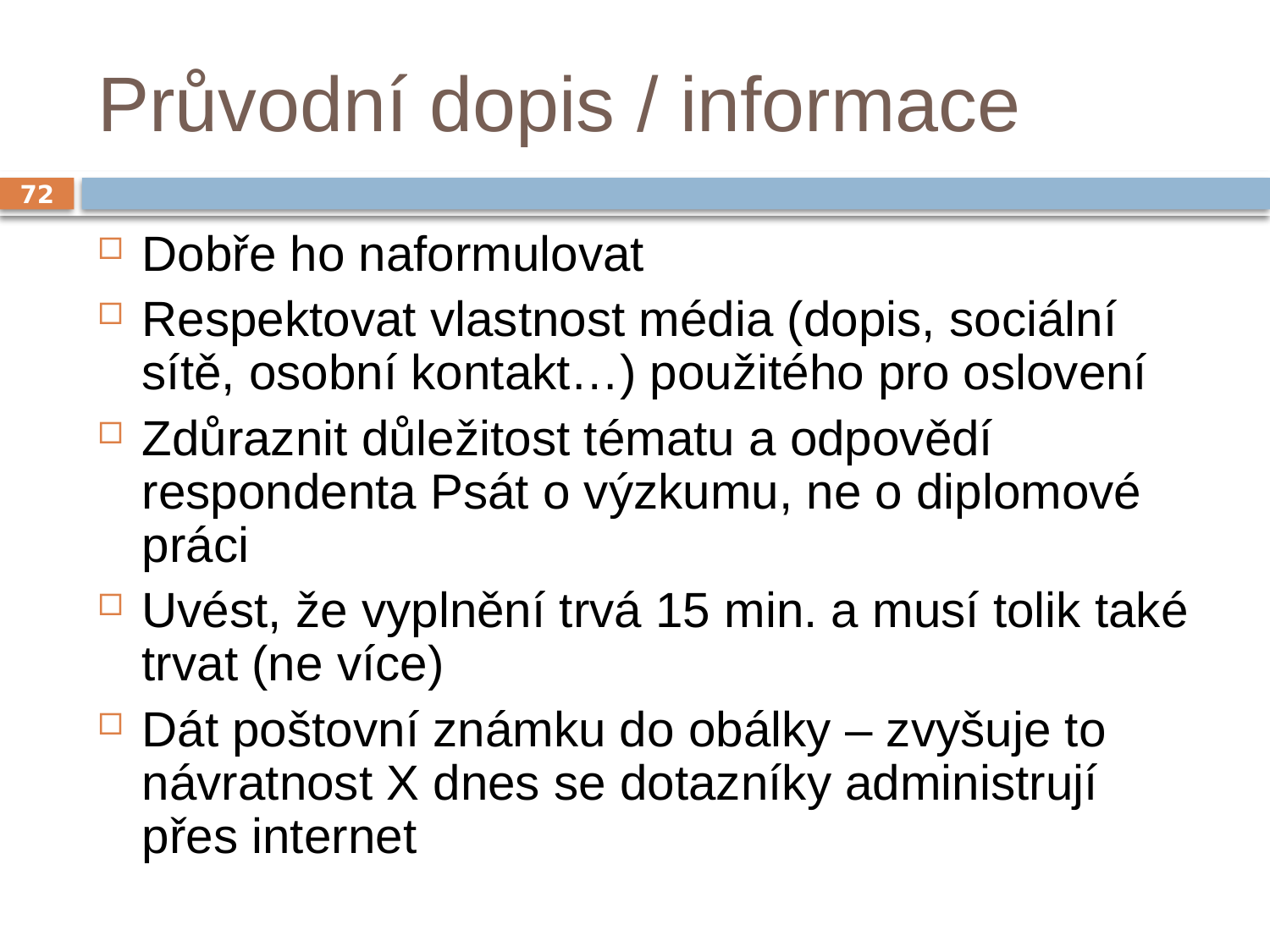

# Průvodní dopis / informace
72
Dobře ho naformulovat
Respektovat vlastnost média (dopis, sociální sítě, osobní kontakt…) použitého pro oslovení
Zdůraznit důležitost tématu a odpovědí respondenta Psát o výzkumu, ne o diplomové práci
Uvést, že vyplnění trvá 15 min. a musí tolik také trvat (ne více)
Dát poštovní známku do obálky – zvyšuje to návratnost X dnes se dotazníky administrují přes internet